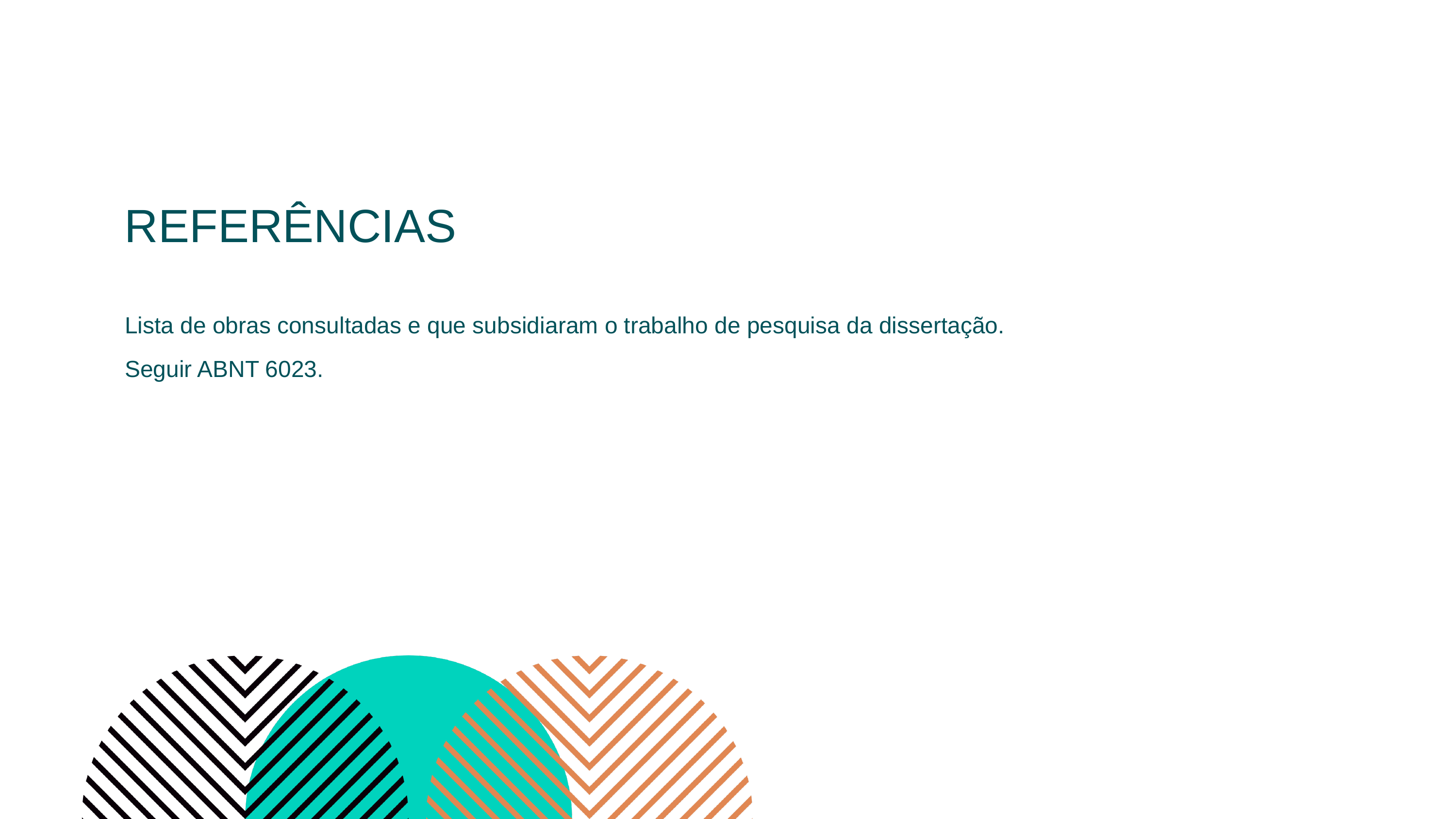

REFERÊNCIAS
Lista de obras consultadas e que subsidiaram o trabalho de pesquisa da dissertação.
Seguir ABNT 6023.